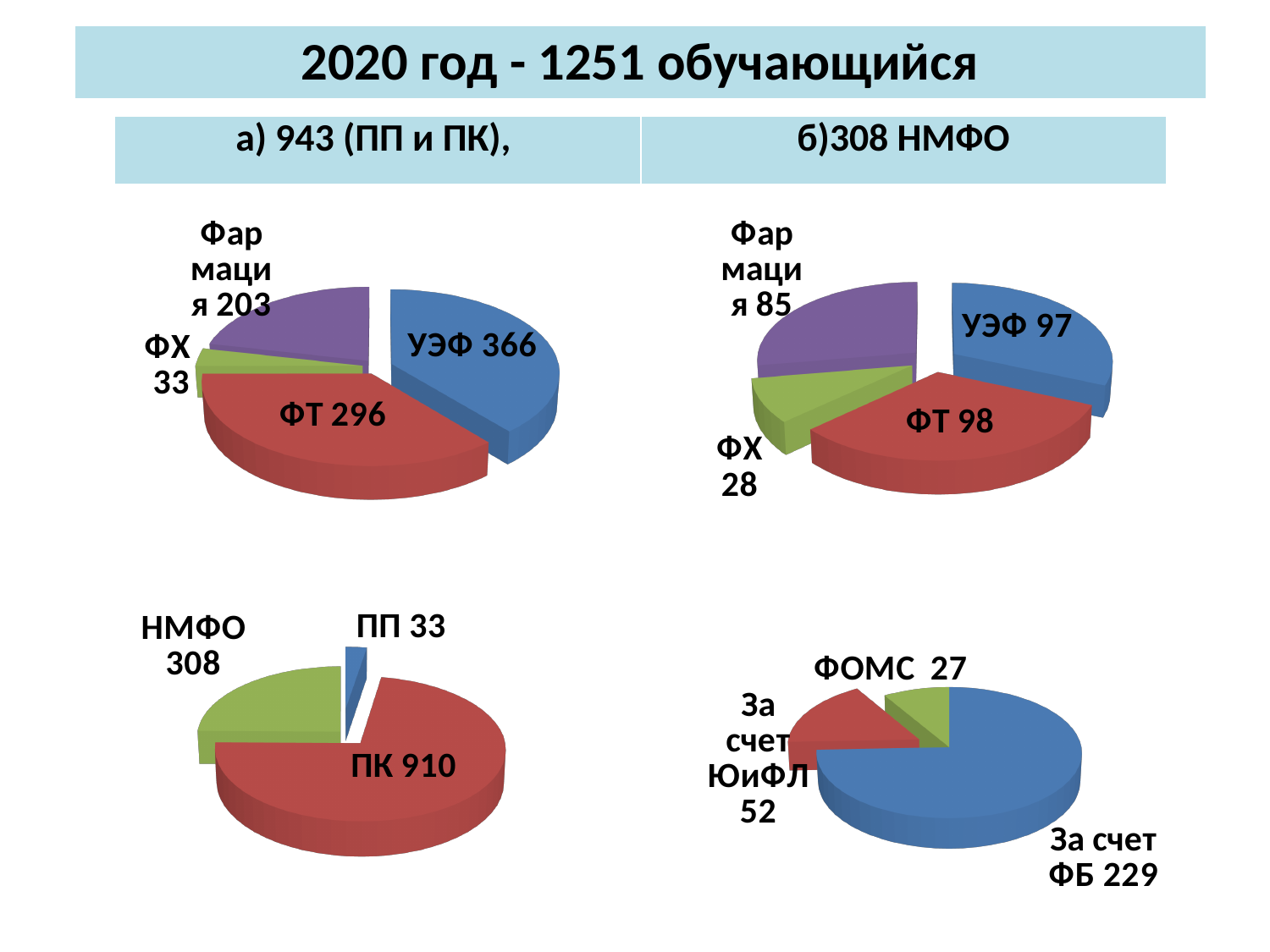

2020 год - 1251 обучающийся
| а) 943 (ПП и ПК), | б)308 НМФО |
| --- | --- |

[unsupported chart]

[unsupported chart]

[unsupported chart]

[unsupported chart]